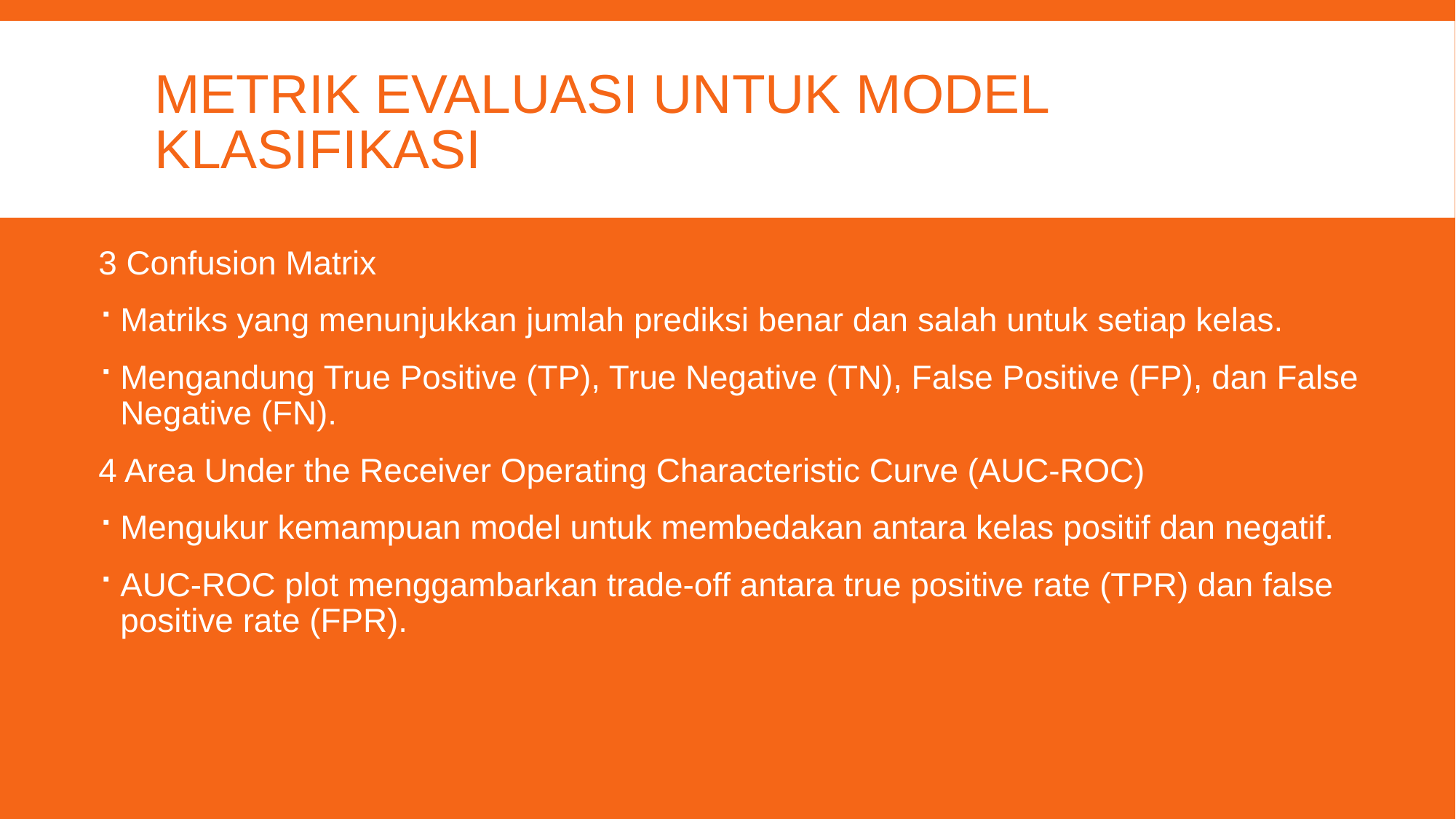

# Metrik Evaluasi untuk Model Klasifikasi
3 Confusion Matrix
Matriks yang menunjukkan jumlah prediksi benar dan salah untuk setiap kelas.
Mengandung True Positive (TP), True Negative (TN), False Positive (FP), dan False Negative (FN).
4 Area Under the Receiver Operating Characteristic Curve (AUC-ROC)
Mengukur kemampuan model untuk membedakan antara kelas positif dan negatif.
AUC-ROC plot menggambarkan trade-off antara true positive rate (TPR) dan false positive rate (FPR).